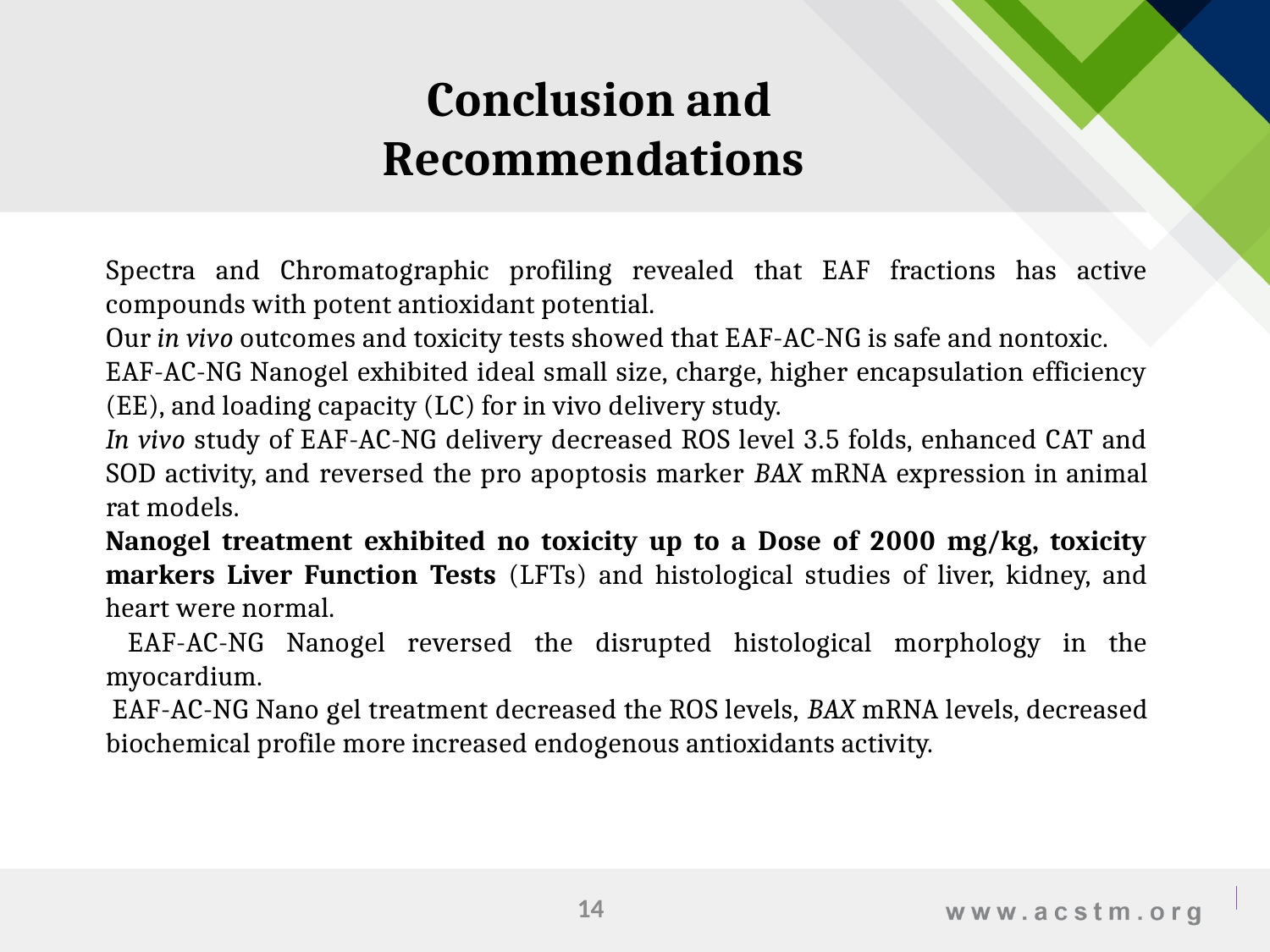

Conclusion and Recommendations
Spectra and Chromatographic profiling revealed that EAF fractions has active compounds with potent antioxidant potential.
Our in vivo outcomes and toxicity tests showed that EAF-AC-NG is safe and nontoxic.
EAF-AC-NG Nanogel exhibited ideal small size, charge, higher encapsulation efficiency (EE), and loading capacity (LC) for in vivo delivery study.
In vivo study of EAF-AC-NG delivery decreased ROS level 3.5 folds, enhanced CAT and SOD activity, and reversed the pro apoptosis marker BAX mRNA expression in animal rat models.
Nanogel treatment exhibited no toxicity up to a Dose of 2000 mg/kg, toxicity markers Liver Function Tests (LFTs) and histological studies of liver, kidney, and heart were normal.
 EAF-AC-NG Nanogel reversed the disrupted histological morphology in the myocardium.
 EAF-AC-NG Nano gel treatment decreased the ROS levels, BAX mRNA levels, decreased biochemical profile more increased endogenous antioxidants activity.
14